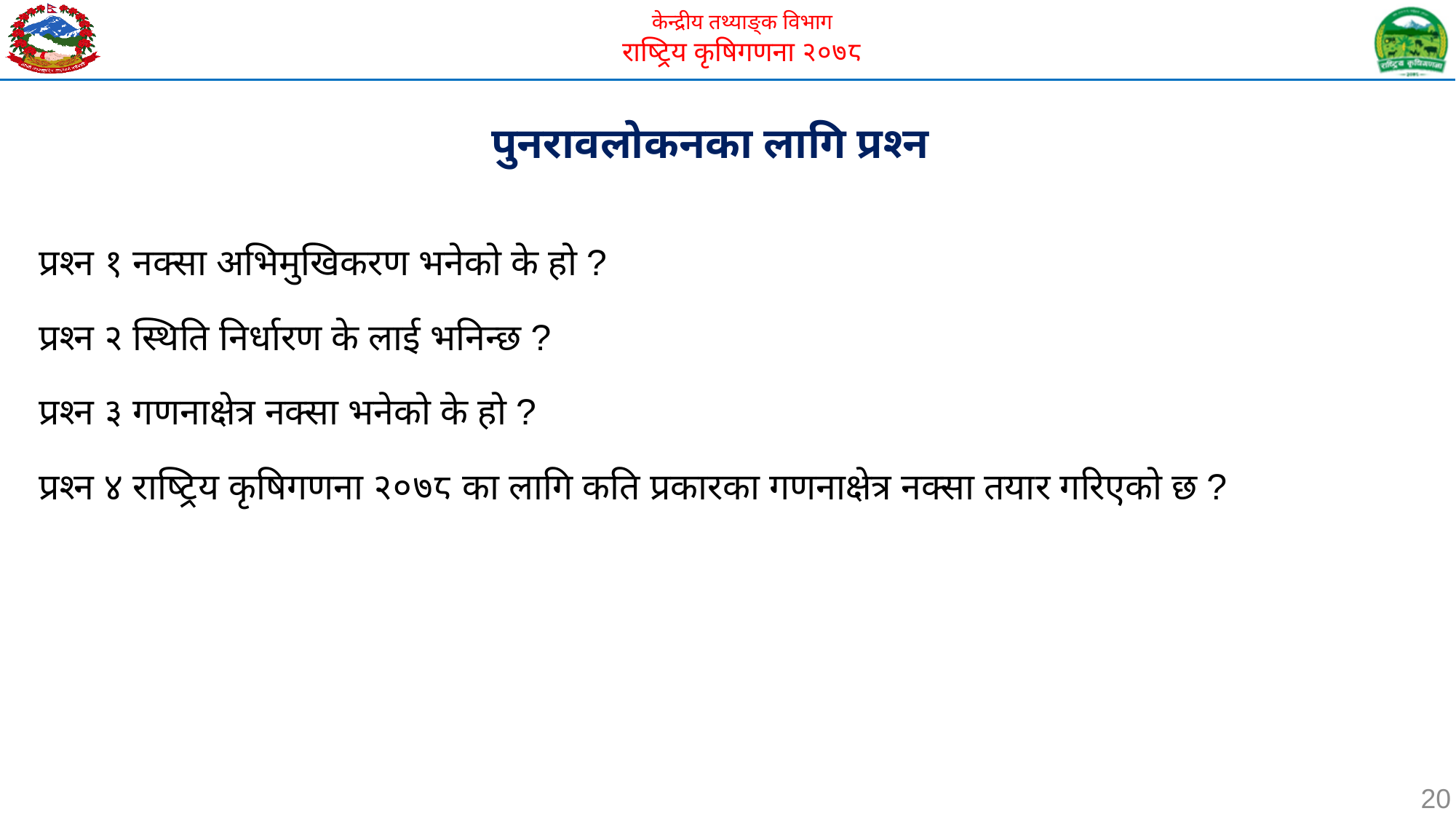

पुनरावलोकनका लागि प्रश्न
प्रश्न १ नक्सा अभिमुखिकरण भनेको के हो ?
प्रश्न २ स्थिति निर्धारण के लाई भनिन्छ ?
प्रश्न ३ गणनाक्षेत्र नक्सा भनेको के हो ?
प्रश्न ४ राष्ट्रिय कृषिगणना २०७८ का लागि कति प्रकारका गणनाक्षेत्र नक्सा तयार गरिएको छ ?
20